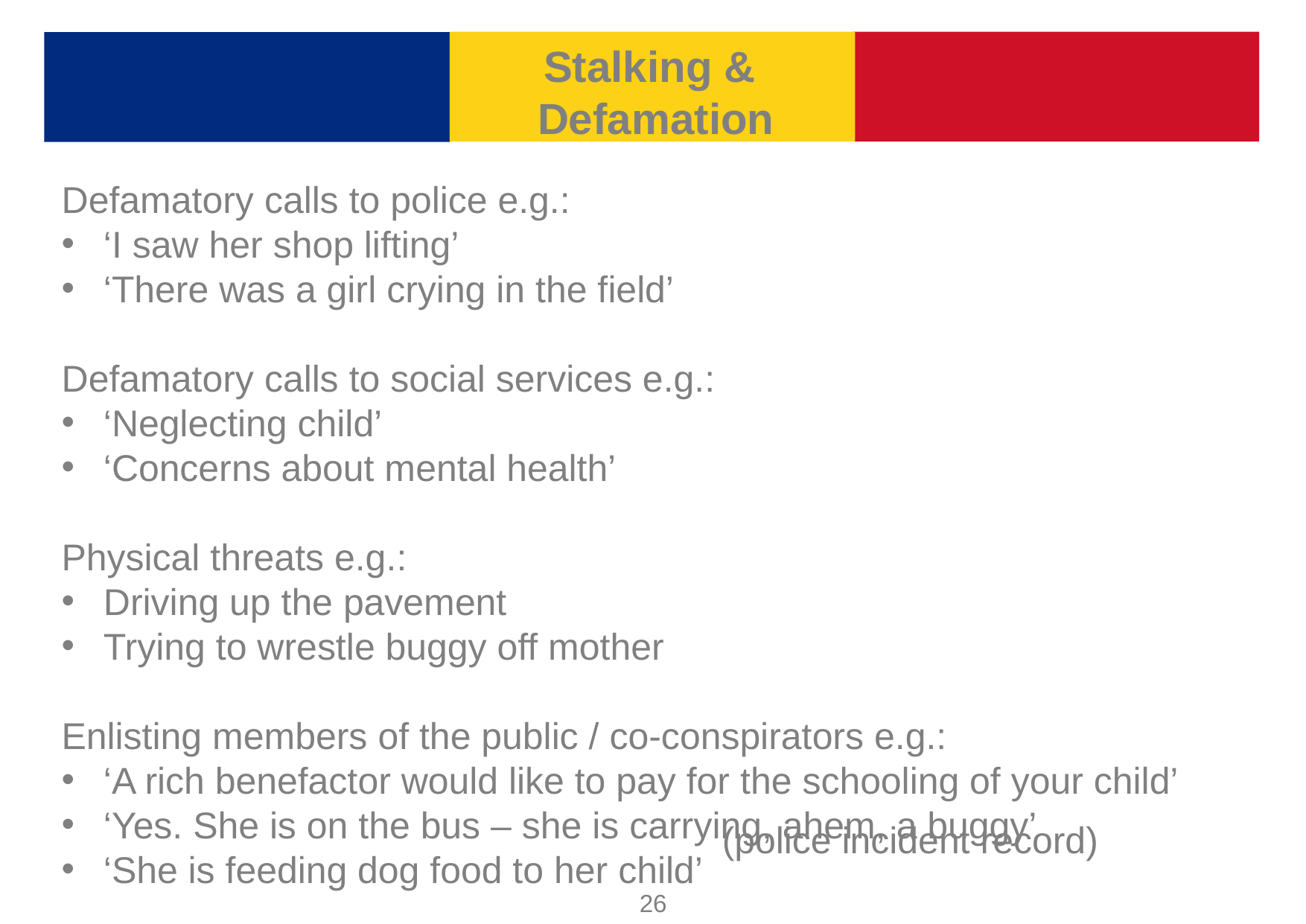

Stalking &
Defamation
Defamatory calls to police e.g.:
‘I saw her shop lifting’
‘There was a girl crying in the field’

Defamatory calls to social services e.g.:
‘Neglecting child’
‘Concerns about mental health’

Physical threats e.g.:
Driving up the pavement
Trying to wrestle buggy off mother

Enlisting members of the public / co-conspirators e.g.:
‘A rich benefactor would like to pay for the schooling of your child’
‘Yes. She is on the bus – she is carrying, ahem, a buggy’
‘She is feeding dog food to her child’
(police incident record)